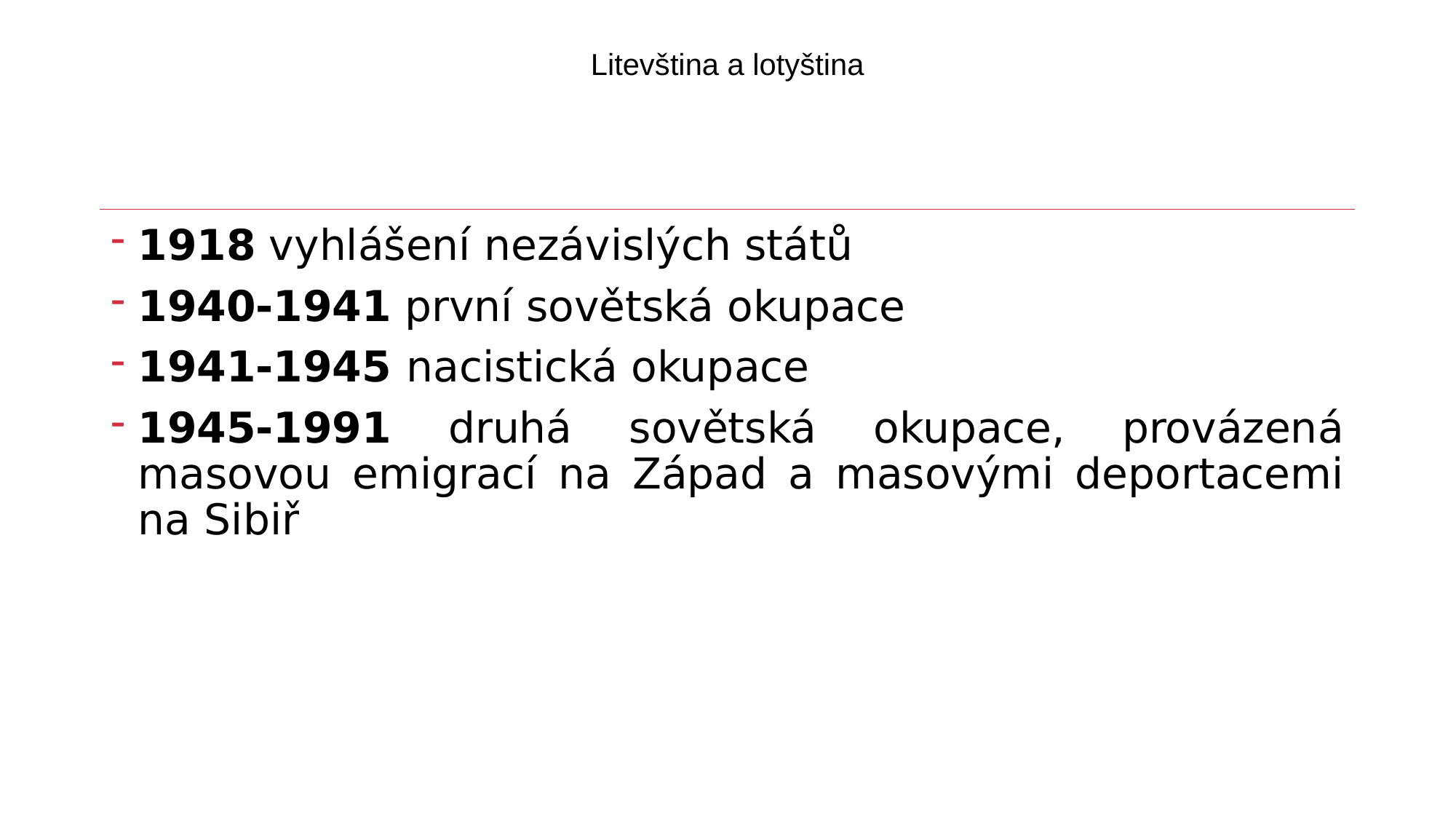

# Litevština a lotyština
1918 vyhlášení nezávislých států
1940-1941 první sovětská okupace
1941-1945 nacistická okupace
1945-1991 druhá sovětská okupace, provázená masovou emigrací na Západ a masovými deportacemi na Sibiř